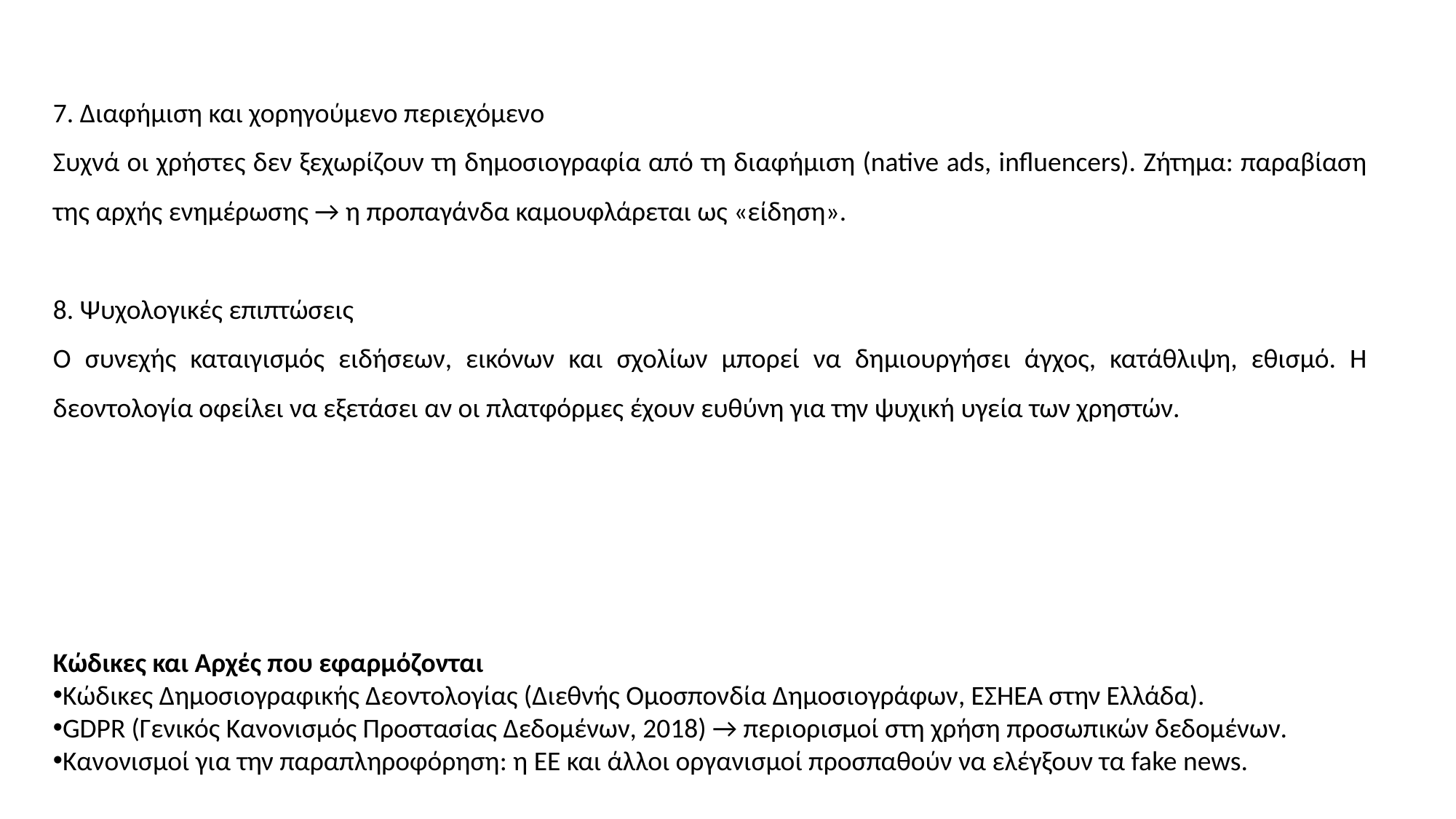

7. Διαφήμιση και χορηγούμενο περιεχόμενο
Συχνά οι χρήστες δεν ξεχωρίζουν τη δημοσιογραφία από τη διαφήμιση (native ads, influencers). Ζήτημα: παραβίαση της αρχής ενημέρωσης → η προπαγάνδα καμουφλάρεται ως «είδηση».

8. Ψυχολογικές επιπτώσεις
Ο συνεχής καταιγισμός ειδήσεων, εικόνων και σχολίων μπορεί να δημιουργήσει άγχος, κατάθλιψη, εθισμό. Η δεοντολογία οφείλει να εξετάσει αν οι πλατφόρμες έχουν ευθύνη για την ψυχική υγεία των χρηστών.
Κώδικες και Αρχές που εφαρμόζονται
Κώδικες Δημοσιογραφικής Δεοντολογίας (Διεθνής Ομοσπονδία Δημοσιογράφων, ΕΣΗΕΑ στην Ελλάδα).
GDPR (Γενικός Κανονισμός Προστασίας Δεδομένων, 2018) → περιορισμοί στη χρήση προσωπικών δεδομένων.
Κανονισμοί για την παραπληροφόρηση: η ΕΕ και άλλοι οργανισμοί προσπαθούν να ελέγξουν τα fake news.